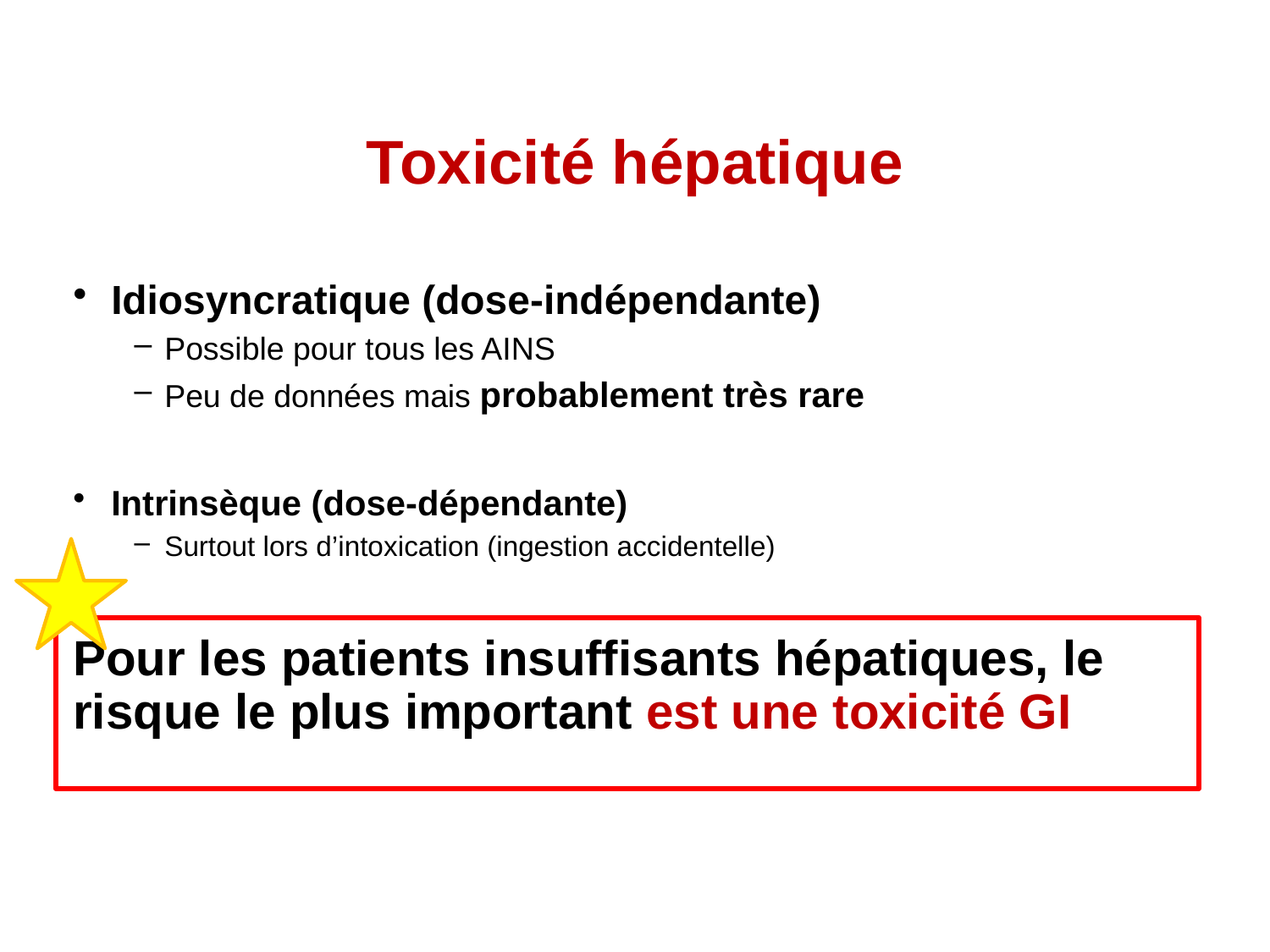

# Toxicité hépatique
Idiosyncratique (dose-indépendante)
Possible pour tous les AINS
Peu de données mais probablement très rare

Intrinsèque (dose-dépendante)
Surtout lors d’intoxication (ingestion accidentelle)

Pour les patients insuffisants hépatiques, le risque le plus important est une toxicité GI